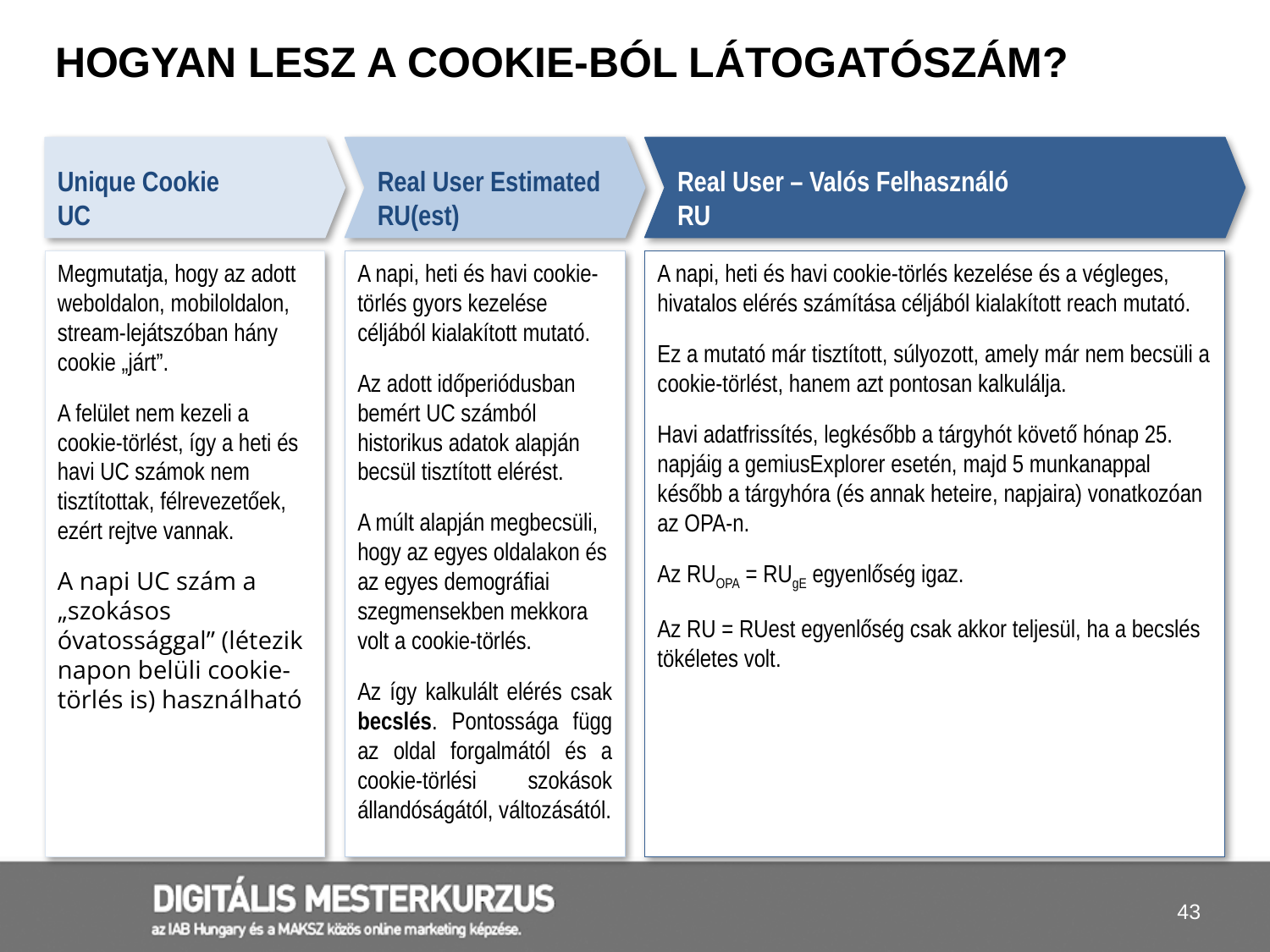

# Hogyan lesz a cookie-ból látogatószám?
Unique Cookie
UC
Real User Estimated
RU(est)
Real User – Valós Felhasználó
RU
Megmutatja, hogy az adott weboldalon, mobiloldalon, stream-lejátszóban hány cookie „járt”.
A felület nem kezeli a cookie-törlést, így a heti és havi UC számok nem tisztítottak, félrevezetőek, ezért rejtve vannak.
A napi UC szám a „szokásos óvatossággal” (létezik napon belüli cookie-törlés is) használható

A napi, heti és havi cookie-törlés gyors kezelése céljából kialakított mutató.
Az adott időperiódusban bemért UC számból historikus adatok alapján becsül tisztított elérést.
A múlt alapján megbecsüli, hogy az egyes oldalakon és az egyes demográfiai szegmensekben mekkora volt a cookie-törlés.
Az így kalkulált elérés csak becslés. Pontossága függ az oldal forgalmától és a cookie-törlési szokások állandóságától, változásától.

A napi, heti és havi cookie-törlés kezelése és a végleges, hivatalos elérés számítása céljából kialakított reach mutató.
Ez a mutató már tisztított, súlyozott, amely már nem becsüli a cookie-törlést, hanem azt pontosan kalkulálja.
Havi adatfrissítés, legkésőbb a tárgyhót követő hónap 25. napjáig a gemiusExplorer esetén, majd 5 munkanappal később a tárgyhóra (és annak heteire, napjaira) vonatkozóan az OPA-n.
Az RUOPA = RUgE egyenlőség igaz.
Az RU = RUest egyenlőség csak akkor teljesül, ha a becslés tökéletes volt.